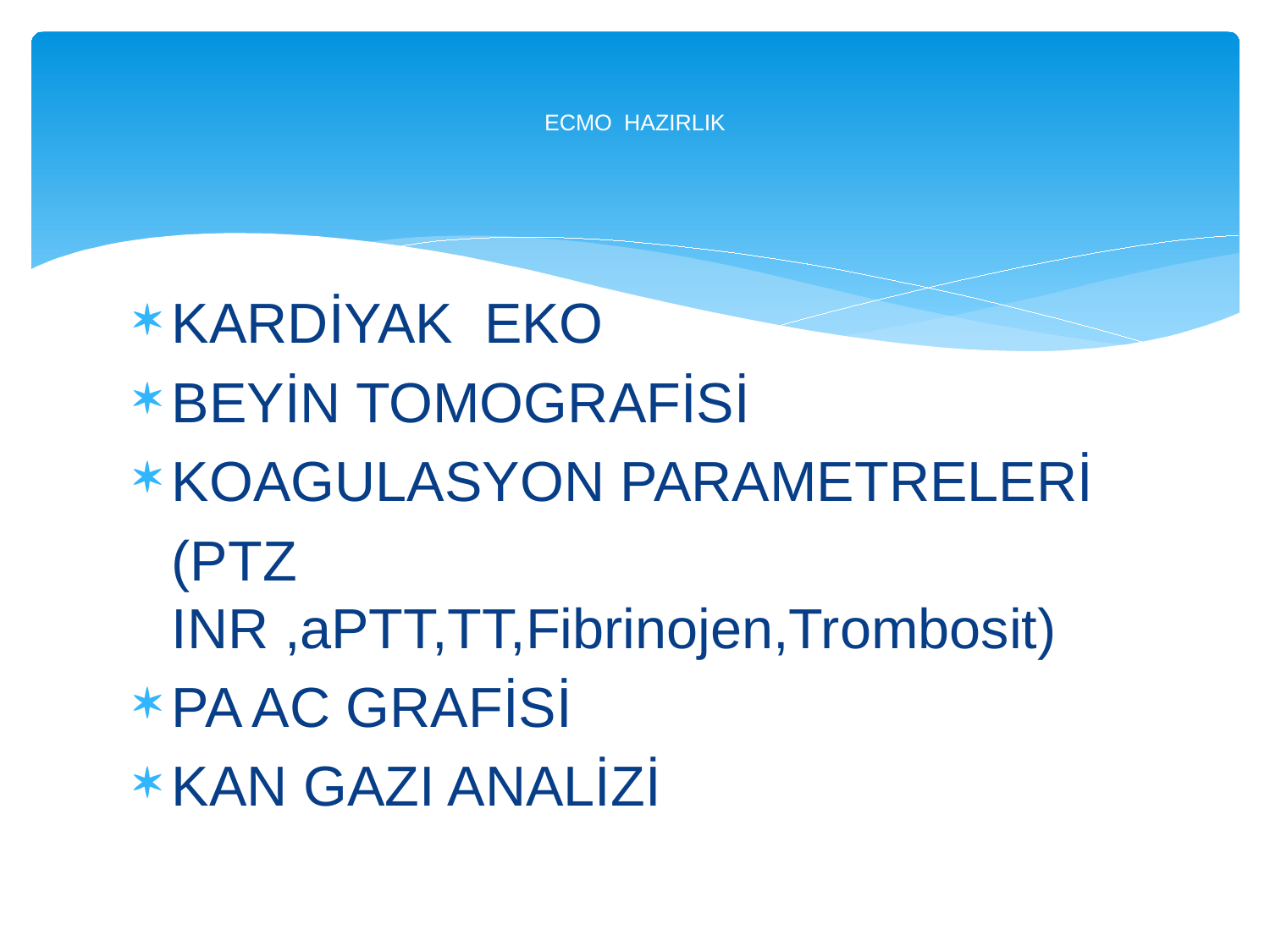

# ECMO  HAZIRLIK

KARDİYAK  EKO
BEYİN TOMOGRAFİSİ
KOAGULASYON PARAMETRELERİ
	(PTZ INR ,aPTT,TT,Fibrinojen,Trombosit)
PA AC GRAFİSİ
KAN GAZI ANALİZİ